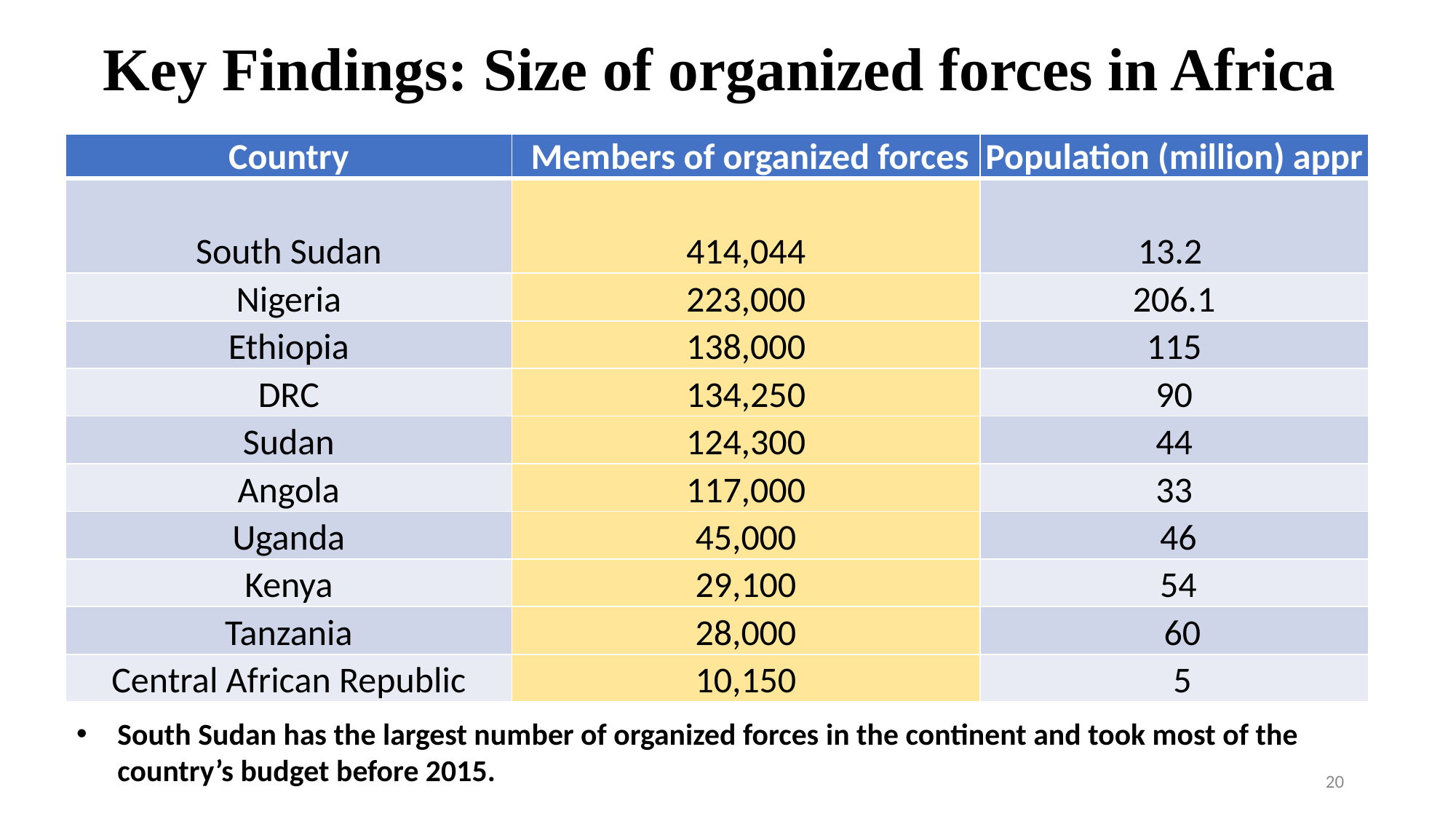

Key Findings: Size of organized forces in Africa
| Country | Members of organized forces | Population (million) appr |
| --- | --- | --- |
| South Sudan | 414,044 | 13.2 |
| Nigeria | 223,000 | 206.1 |
| Ethiopia | 138,000 | 115 |
| DRC | 134,250 | 90 |
| Sudan | 124,300 | 44 |
| Angola | 117,000 | 33 |
| Uganda | 45,000 | 46 |
| Kenya | 29,100 | 54 |
| Tanzania | 28,000 | 60 |
| Central African Republic | 10,150 | 5 |
South Sudan has the largest number of organized forces in the continent and took most of the country’s budget before 2015.
20